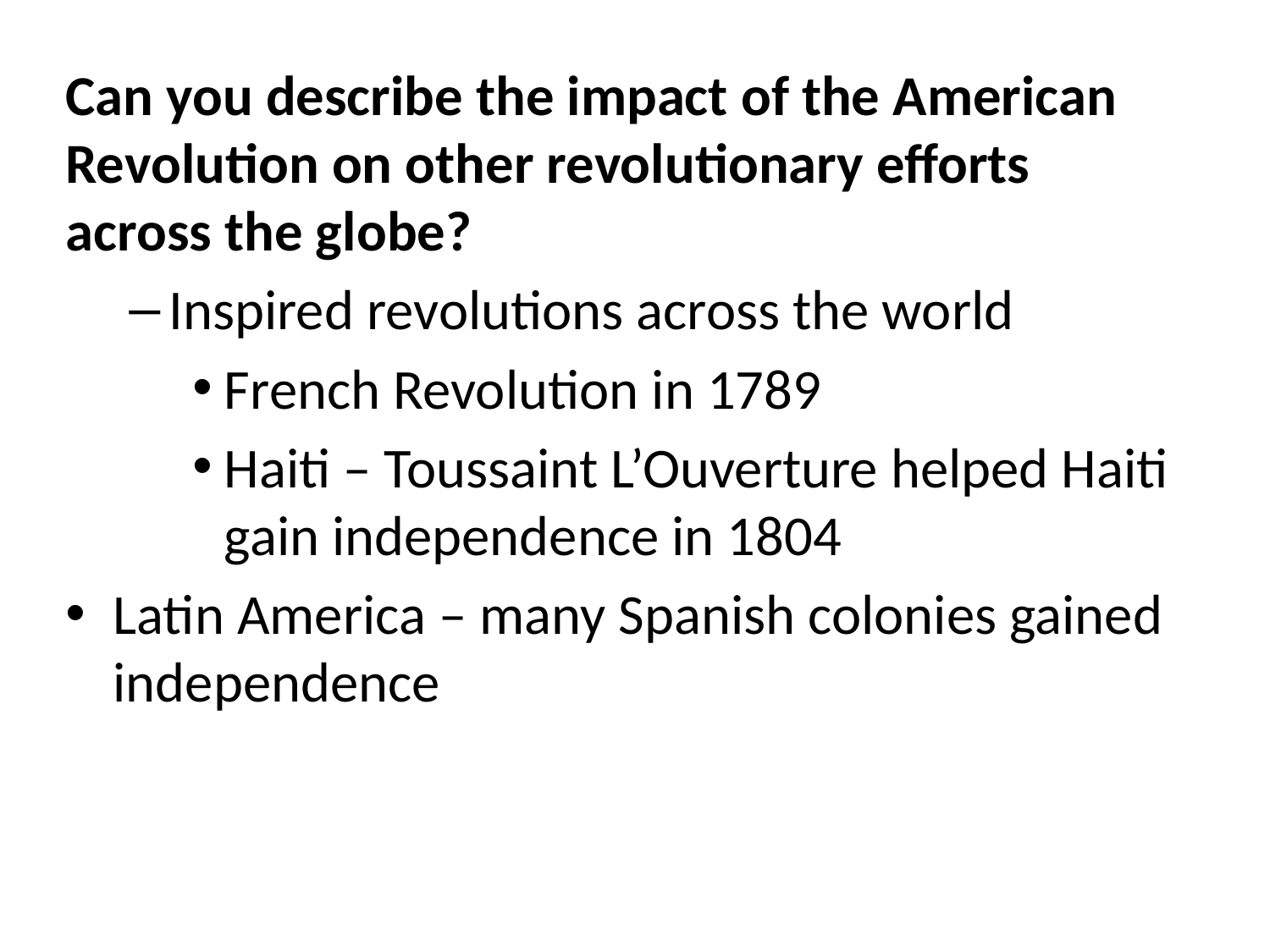

Can you describe the impact of the American Revolution on other revolutionary efforts across the globe?
Inspired revolutions across the world
French Revolution in 1789
Haiti – Toussaint L’Ouverture helped Haiti gain independence in 1804
Latin America – many Spanish colonies gained independence